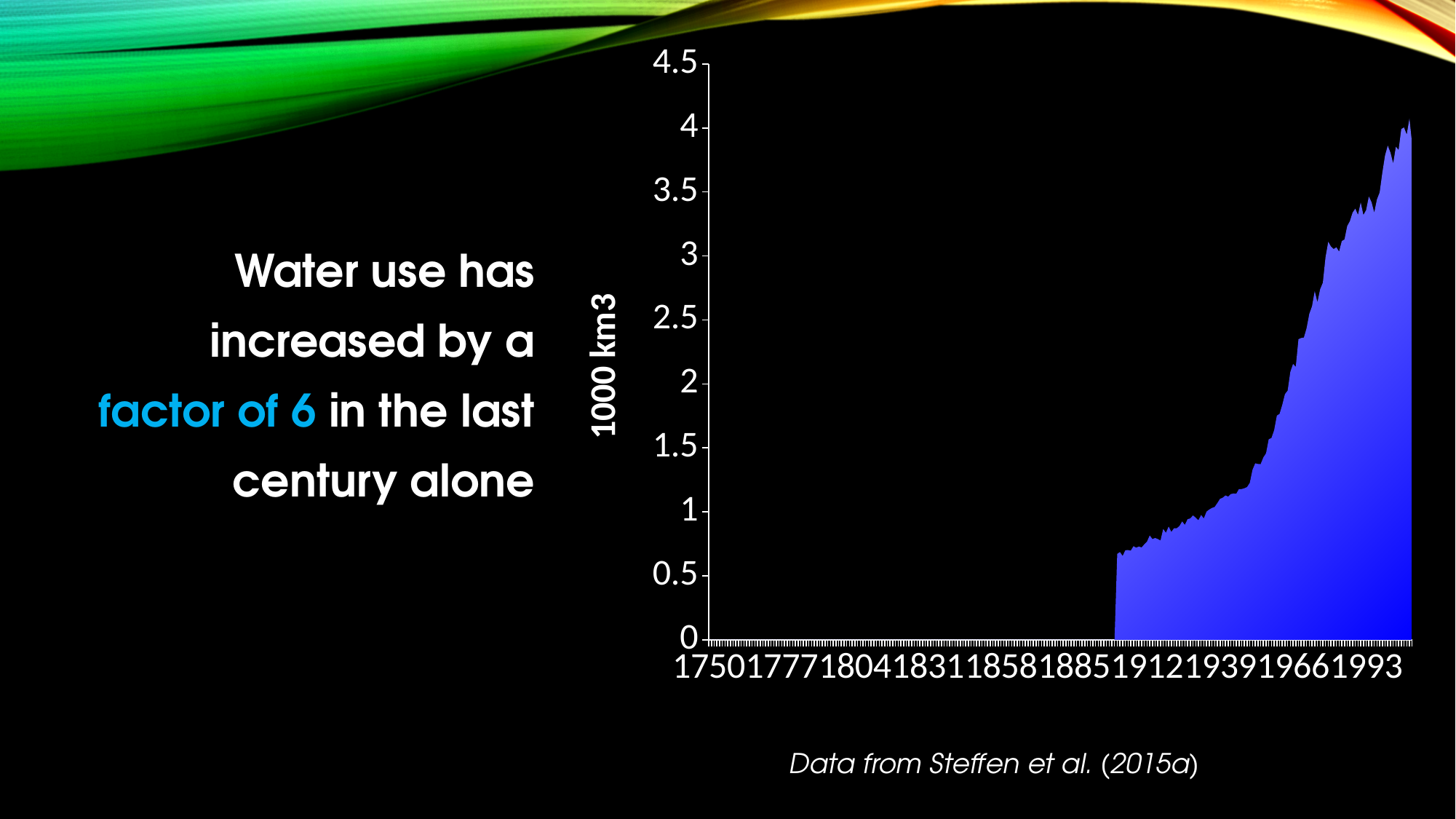

### Chart

| Category | World |
|---|---|
| 1750 | None |
| 1751 | None |
| 1752 | None |
| 1753 | None |
| 1754 | None |
| 1755 | None |
| 1756 | None |
| 1757 | None |
| 1758 | None |
| 1759 | None |
| 1760 | None |
| 1761 | None |
| 1762 | None |
| 1763 | None |
| 1764 | None |
| 1765 | None |
| 1766 | None |
| 1767 | None |
| 1768 | None |
| 1769 | None |
| 1770 | None |
| 1771 | None |
| 1772 | None |
| 1773 | None |
| 1774 | None |
| 1775 | None |
| 1776 | None |
| 1777 | None |
| 1778 | None |
| 1779 | None |
| 1780 | None |
| 1781 | None |
| 1782 | None |
| 1783 | None |
| 1784 | None |
| 1785 | None |
| 1786 | None |
| 1787 | None |
| 1788 | None |
| 1789 | None |
| 1790 | None |
| 1791 | None |
| 1792 | None |
| 1793 | None |
| 1794 | None |
| 1795 | None |
| 1796 | None |
| 1797 | None |
| 1798 | None |
| 1799 | None |
| 1800 | None |
| 1801 | None |
| 1802 | None |
| 1803 | None |
| 1804 | None |
| 1805 | None |
| 1806 | None |
| 1807 | None |
| 1808 | None |
| 1809 | None |
| 1810 | None |
| 1811 | None |
| 1812 | None |
| 1813 | None |
| 1814 | None |
| 1815 | None |
| 1816 | None |
| 1817 | None |
| 1818 | None |
| 1819 | None |
| 1820 | None |
| 1821 | None |
| 1822 | None |
| 1823 | None |
| 1824 | None |
| 1825 | None |
| 1826 | None |
| 1827 | None |
| 1828 | None |
| 1829 | None |
| 1830 | None |
| 1831 | None |
| 1832 | None |
| 1833 | None |
| 1834 | None |
| 1835 | None |
| 1836 | None |
| 1837 | None |
| 1838 | None |
| 1839 | None |
| 1840 | None |
| 1841 | None |
| 1842 | None |
| 1843 | None |
| 1844 | None |
| 1845 | None |
| 1846 | None |
| 1847 | None |
| 1848 | None |
| 1849 | None |
| 1850 | None |
| 1851 | None |
| 1852 | None |
| 1853 | None |
| 1854 | None |
| 1855 | None |
| 1856 | None |
| 1857 | None |
| 1858 | None |
| 1859 | None |
| 1860 | None |
| 1861 | None |
| 1862 | None |
| 1863 | None |
| 1864 | None |
| 1865 | None |
| 1866 | None |
| 1867 | None |
| 1868 | None |
| 1869 | None |
| 1870 | None |
| 1871 | None |
| 1872 | None |
| 1873 | None |
| 1874 | None |
| 1875 | None |
| 1876 | None |
| 1877 | None |
| 1878 | None |
| 1879 | None |
| 1880 | None |
| 1881 | None |
| 1882 | None |
| 1883 | None |
| 1884 | None |
| 1885 | None |
| 1886 | None |
| 1887 | None |
| 1888 | None |
| 1889 | None |
| 1890 | None |
| 1891 | None |
| 1892 | None |
| 1893 | None |
| 1894 | None |
| 1895 | None |
| 1896 | None |
| 1897 | None |
| 1898 | None |
| 1899 | None |
| 1900 | None |
| 1901 | 0.671306983873124 |
| 1902 | 0.685160582511087 |
| 1903 | 0.655134883736802 |
| 1904 | 0.699576268956225 |
| 1905 | 0.700946862060718 |
| 1906 | 0.696602977598856 |
| 1907 | 0.731144772385606 |
| 1908 | 0.719471701226726 |
| 1909 | 0.728901391069252 |
| 1910 | 0.721299647144097 |
| 1911 | 0.745680720540297 |
| 1912 | 0.76700634693736 |
| 1913 | 0.81533019770606 |
| 1914 | 0.786612865433481 |
| 1915 | 0.795361689794457 |
| 1916 | 0.787231952020006 |
| 1917 | 0.775639802129806 |
| 1918 | 0.866090893167497 |
| 1919 | 0.836046221526408 |
| 1920 | 0.884507213764069 |
| 1921 | 0.843070029161807 |
| 1922 | 0.871840024724857 |
| 1923 | 0.871314812055977 |
| 1924 | 0.889083480856454 |
| 1925 | 0.924787108684641 |
| 1926 | 0.897784782425566 |
| 1927 | 0.942226756274182 |
| 1928 | 0.948217636749707 |
| 1929 | 0.971752096730136 |
| 1930 | 0.953917032231835 |
| 1931 | 0.933752708437908 |
| 1932 | 0.975080407691891 |
| 1933 | 0.947880055696409 |
| 1934 | 1.001227847426497 |
| 1935 | 1.017967168166268 |
| 1936 | 1.030140139853687 |
| 1937 | 1.03752171127959 |
| 1938 | 1.06863691745916 |
| 1939 | 1.101694892511476 |
| 1940 | 1.110057100858331 |
| 1941 | 1.12796731587367 |
| 1942 | 1.118901725058426 |
| 1943 | 1.138661531038773 |
| 1944 | 1.142668949683058 |
| 1945 | 1.141481848418417 |
| 1946 | 1.177734201509261 |
| 1947 | 1.178084072049967 |
| 1948 | 1.183911222473261 |
| 1949 | 1.193998559818286 |
| 1950 | 1.226581492652058 |
| 1951 | 1.328106361712305 |
| 1952 | 1.379031417591635 |
| 1953 | 1.373804788385689 |
| 1954 | 1.37267766165852 |
| 1955 | 1.424773252537858 |
| 1956 | 1.457353328545655 |
| 1957 | 1.567294694315402 |
| 1958 | 1.576923377181605 |
| 1959 | 1.638316188496674 |
| 1960 | 1.751856694173035 |
| 1961 | 1.765317094855332 |
| 1962 | 1.836014016142666 |
| 1963 | 1.919424571799037 |
| 1964 | 1.946670963024525 |
| 1965 | 2.094529301420087 |
| 1966 | 2.155354004442704 |
| 1967 | 2.133103824800526 |
| 1968 | 2.349150276457494 |
| 1969 | 2.35873473750889 |
| 1970 | 2.362057426680737 |
| 1971 | 2.43574901014455 |
| 1972 | 2.54723287308725 |
| 1973 | 2.606315331685145 |
| 1974 | 2.72475434720238 |
| 1975 | 2.638242268252993 |
| 1976 | 2.739688119549231 |
| 1977 | 2.790536167978835 |
| 1978 | 2.9911320857534 |
| 1979 | 3.110120552704287 |
| 1980 | 3.073437838693162 |
| 1981 | 3.05397424670348 |
| 1982 | 3.067192207543322 |
| 1983 | 3.033538895561902 |
| 1984 | 3.115820776136198 |
| 1985 | 3.128754701301402 |
| 1986 | 3.233087696663552 |
| 1987 | 3.27139012475939 |
| 1988 | 3.338411792004411 |
| 1989 | 3.369048487620486 |
| 1990 | 3.321357298151805 |
| 1991 | 3.41768760317452 |
| 1992 | 3.319438058850714 |
| 1993 | 3.358249157599078 |
| 1994 | 3.464070203270144 |
| 1995 | 3.420212914562487 |
| 1996 | 3.338874861935547 |
| 1997 | 3.44185912053765 |
| 1998 | 3.495761711662295 |
| 1999 | 3.651048141907292 |
| 2000 | 3.785948890323357 |
| 2001 | 3.86164239312357 |
| 2002 | 3.806857575150711 |
| 2003 | 3.723071436325594 |
| 2004 | 3.852973536487859 |
| 2005 | 3.827437377208373 |
| 2006 | 3.992199319448622 |
| 2007 | 4.00366479844381 |
| 2008 | 3.948326264862314 |
| 2009 | 4.07294698492912 |
| 2010 | 3.871886184481692 |
# Water use has increased by a factor of 6 in the last century alone
Data from Steffen et al. (2015a)